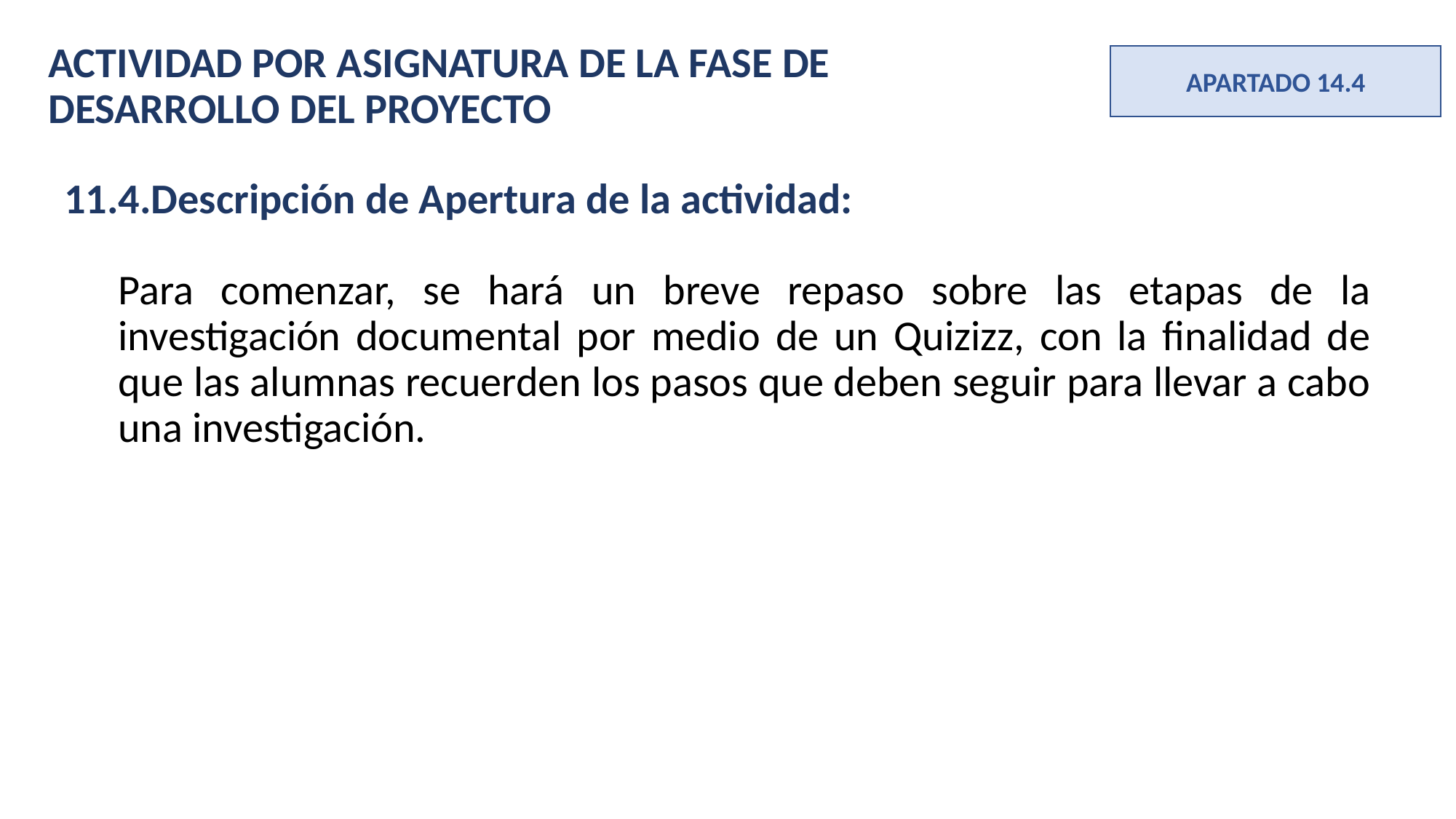

ACTIVIDAD POR ASIGNATURA DE LA FASE DE DESARROLLO DEL PROYECTO

APARTADO 14.4
11.4.Descripción de Apertura de la actividad:

Para comenzar, se hará un breve repaso sobre las etapas de la investigación documental por medio de un Quizizz, con la finalidad de que las alumnas recuerden los pasos que deben seguir para llevar a cabo una investigación.